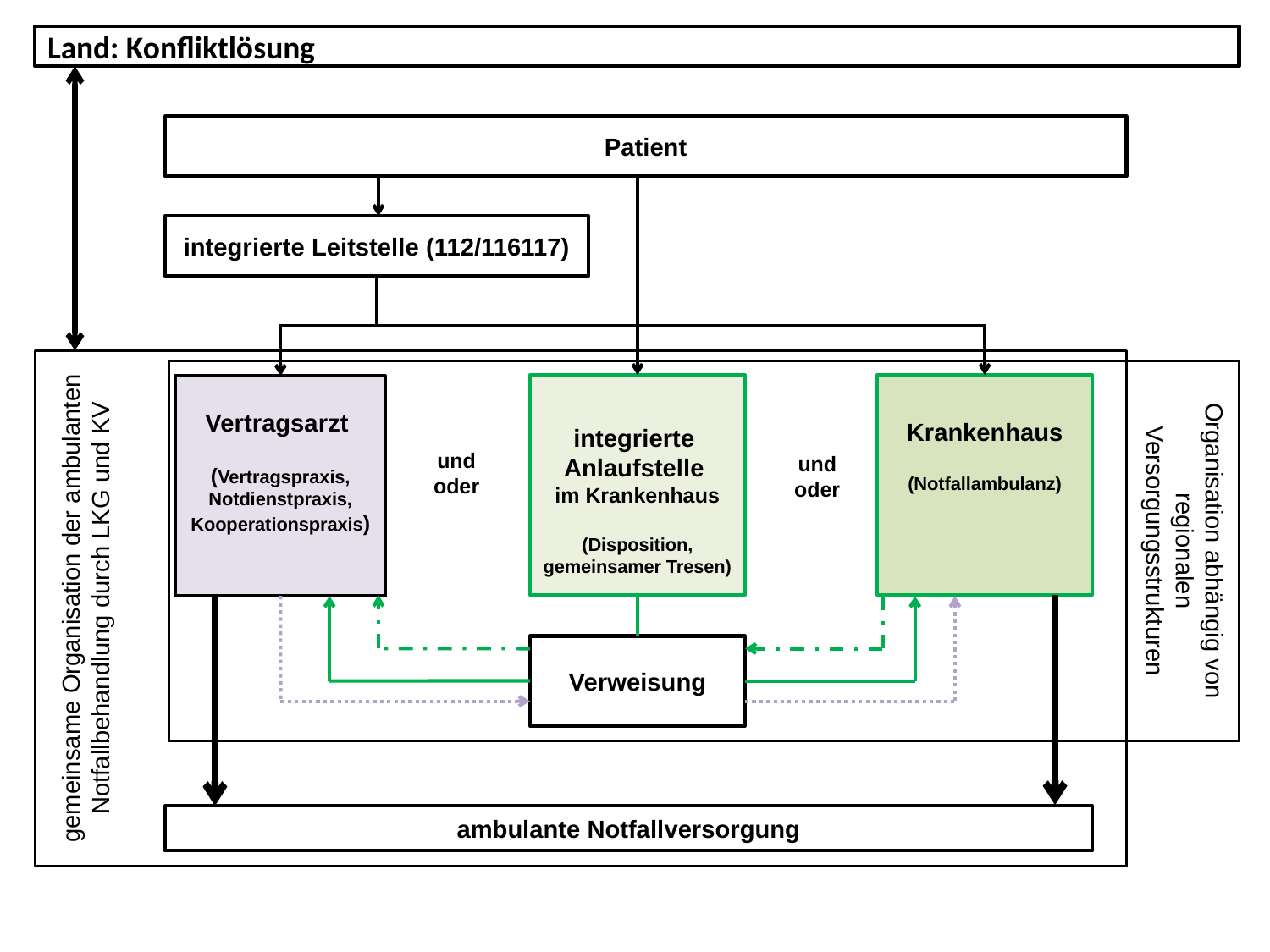

Land: Konfliktlösung
Patient
integrierte Leitstelle (112/116117)

integrierte
Anlaufstelle
im Krankenhaus

(Disposition, gemeinsamer Tresen)

Krankenhaus

(Notfallambulanz)

Vertragsarzt

(Vertragspraxis, Notdienstpraxis,
Kooperationspraxis)

und
oder
und
oder
Organisation abhängig von regionalen Versorgungsstrukturen

gemeinsame Organisation der ambulanten Notfallbehandlung durch LKG und KV
Verweisung
ambulante Notfallversorgung